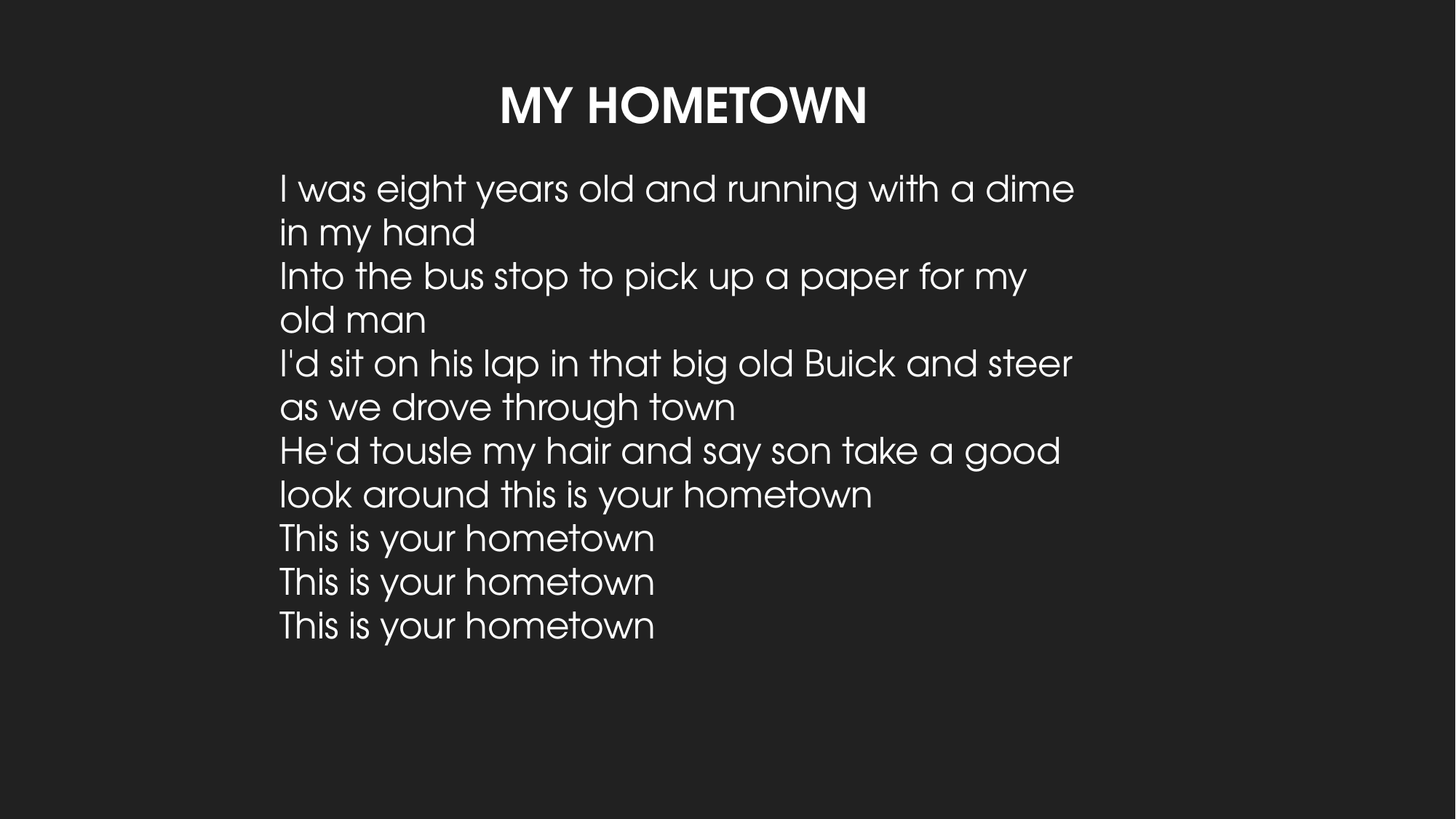

MY HOMETOWN

I was eight years old and running with a dime in my hand
Into the bus stop to pick up a paper for my old man
I'd sit on his lap in that big old Buick and steer as we drove through town
He'd tousle my hair and say son take a good look around this is your hometown
This is your hometown
This is your hometown
This is your hometown